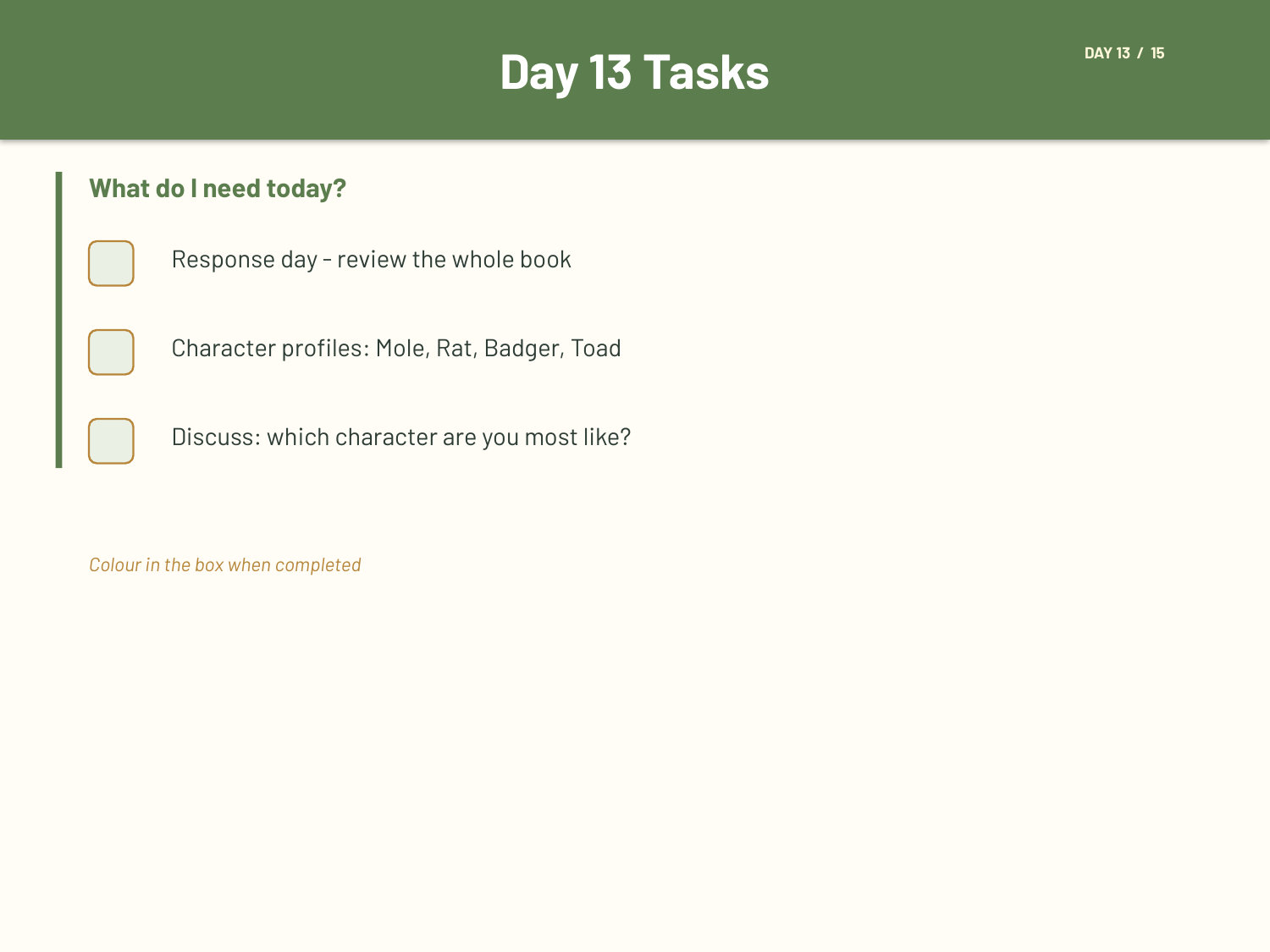

Day 13 Tasks
DAY 13  /  15
What do I need today?

Response day - review the whole book

Character profiles: Mole, Rat, Badger, Toad

Discuss: which character are you most like?

Colour in the box when completed